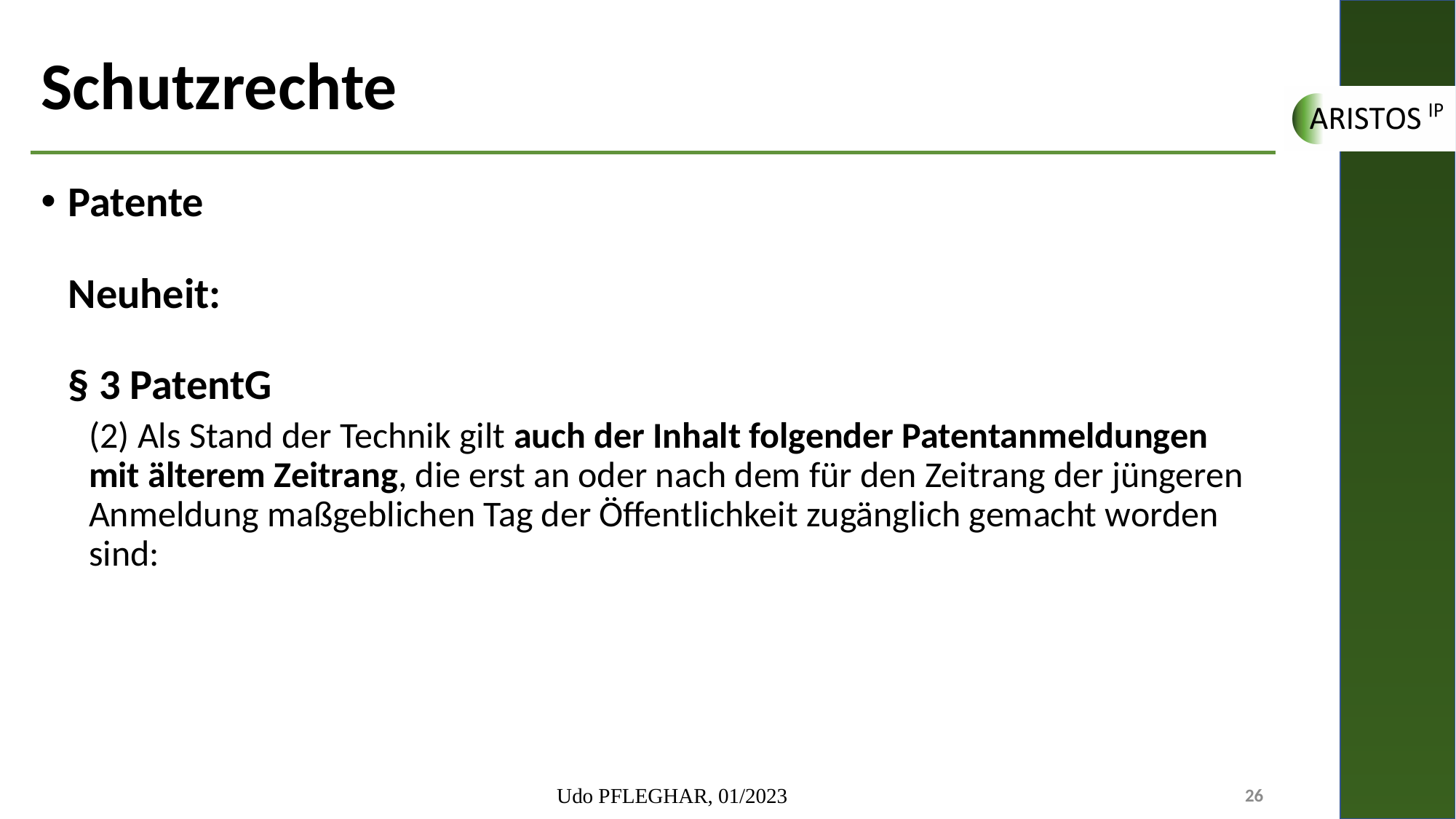

# Schutzrechte
Patente
Neuheit:
§ 3 PatentG
(2) Als Stand der Technik gilt auch der Inhalt folgender Patentanmeldungen mit älterem Zeitrang, die erst an oder nach dem für den Zeitrang der jüngeren Anmeldung maßgeblichen Tag der Öffentlichkeit zugänglich gemacht worden sind:
Udo PFLEGHAR, 01/2023
26